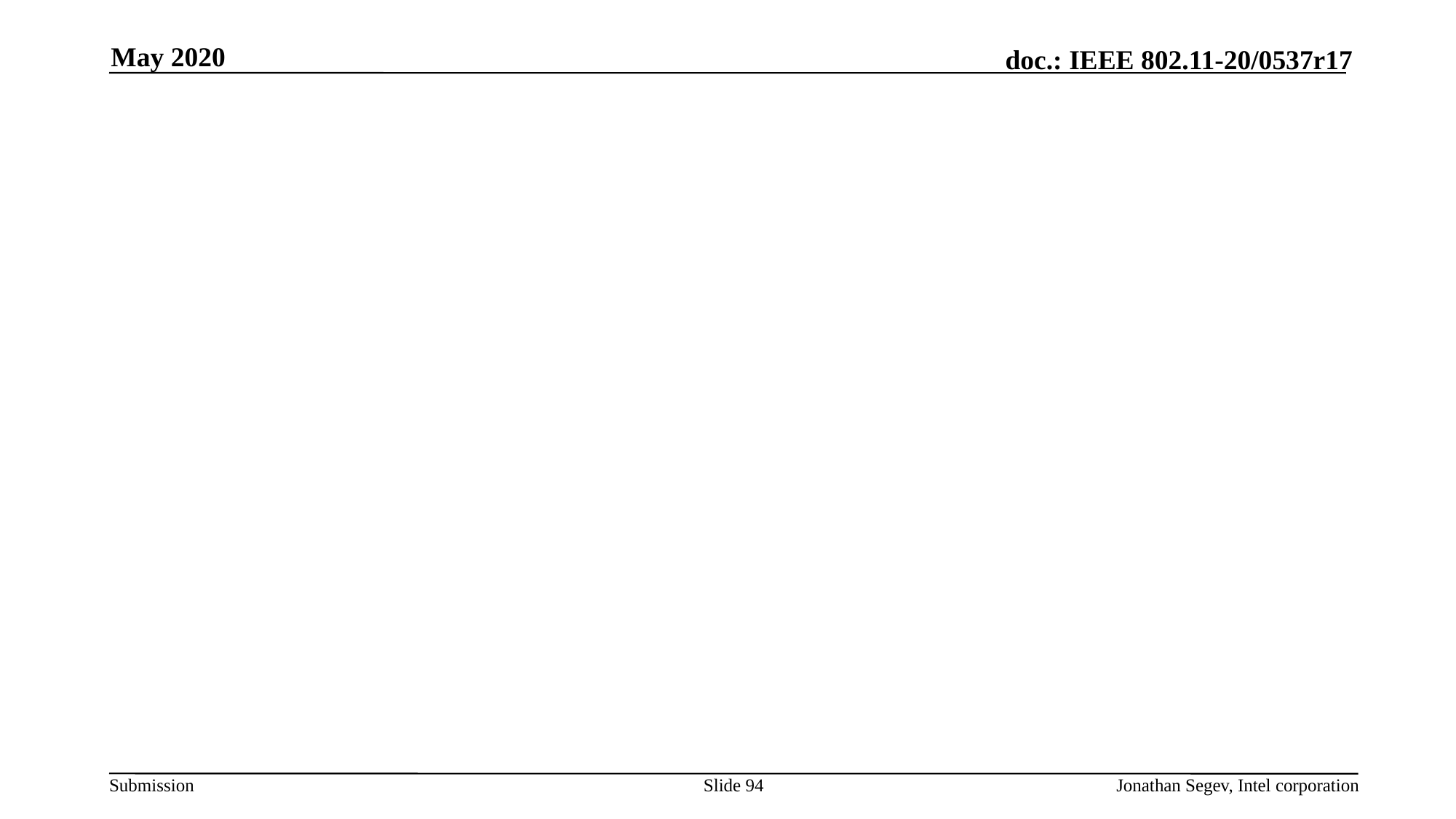

May 2020
#

Slide 94
Jonathan Segev, Intel corporation